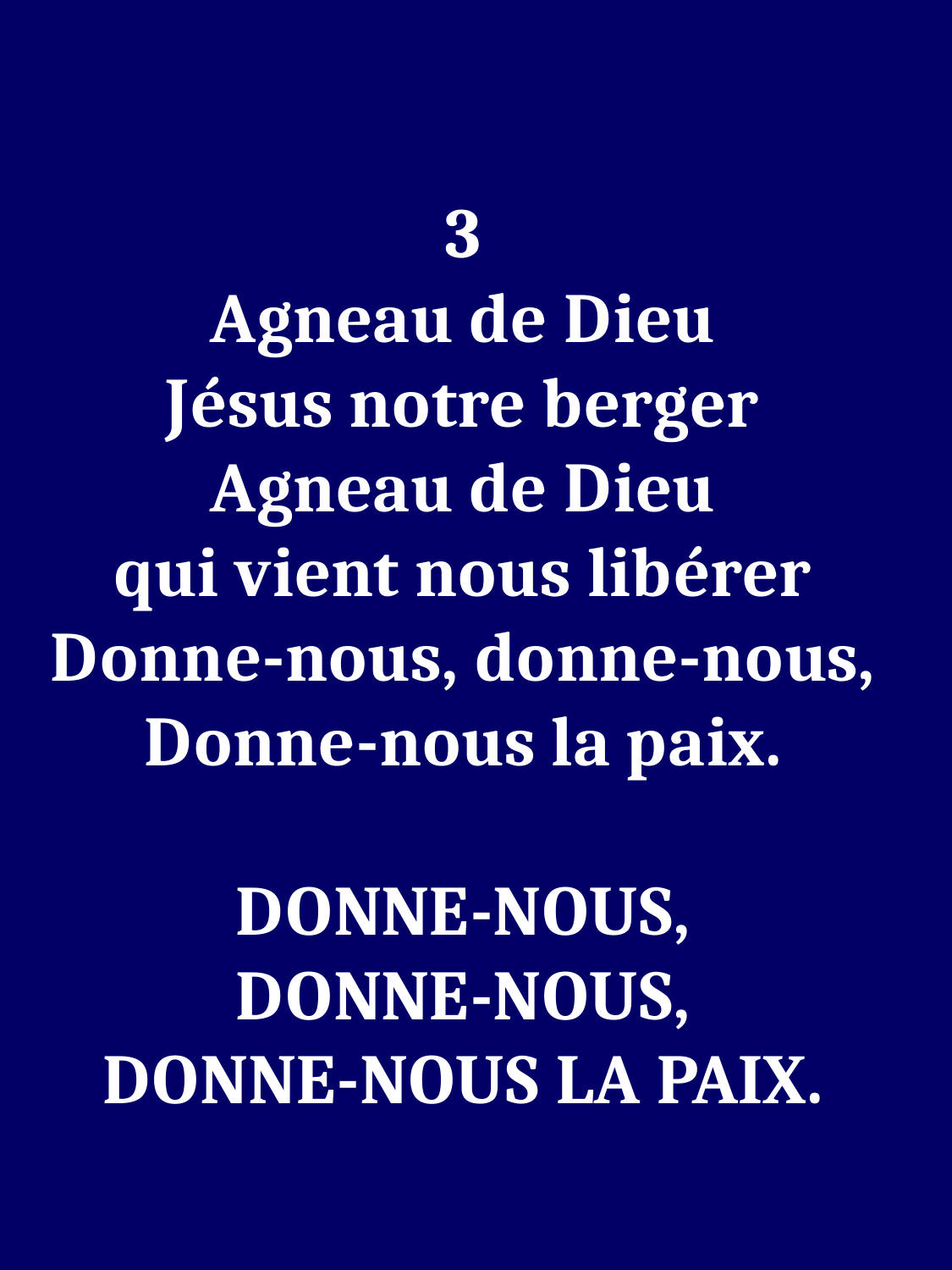

3
Agneau de Dieu
Jésus notre berger
Agneau de Dieu
qui vient nous libérer
Donne-nous, donne-nous,
Donne-nous la paix.

DONNE-NOUS,
DONNE-NOUS,
DONNE-NOUS LA PAIX.